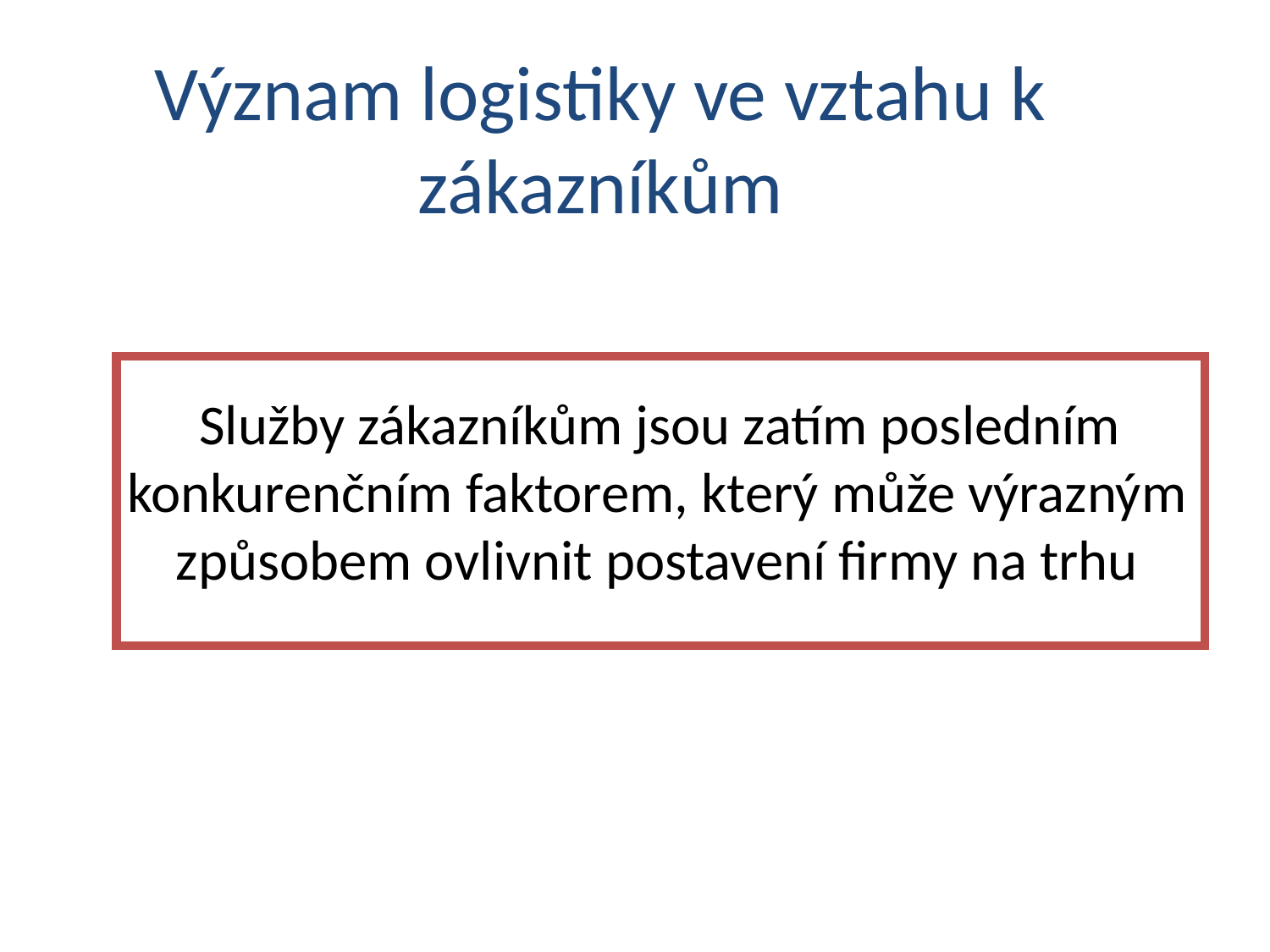

Význam logistiky ve vztahu k zákazníkům

Služby zákazníkům jsou zatím posledním konkurenčním faktorem, který může výrazným způsobem ovlivnit postavení firmy na trhu